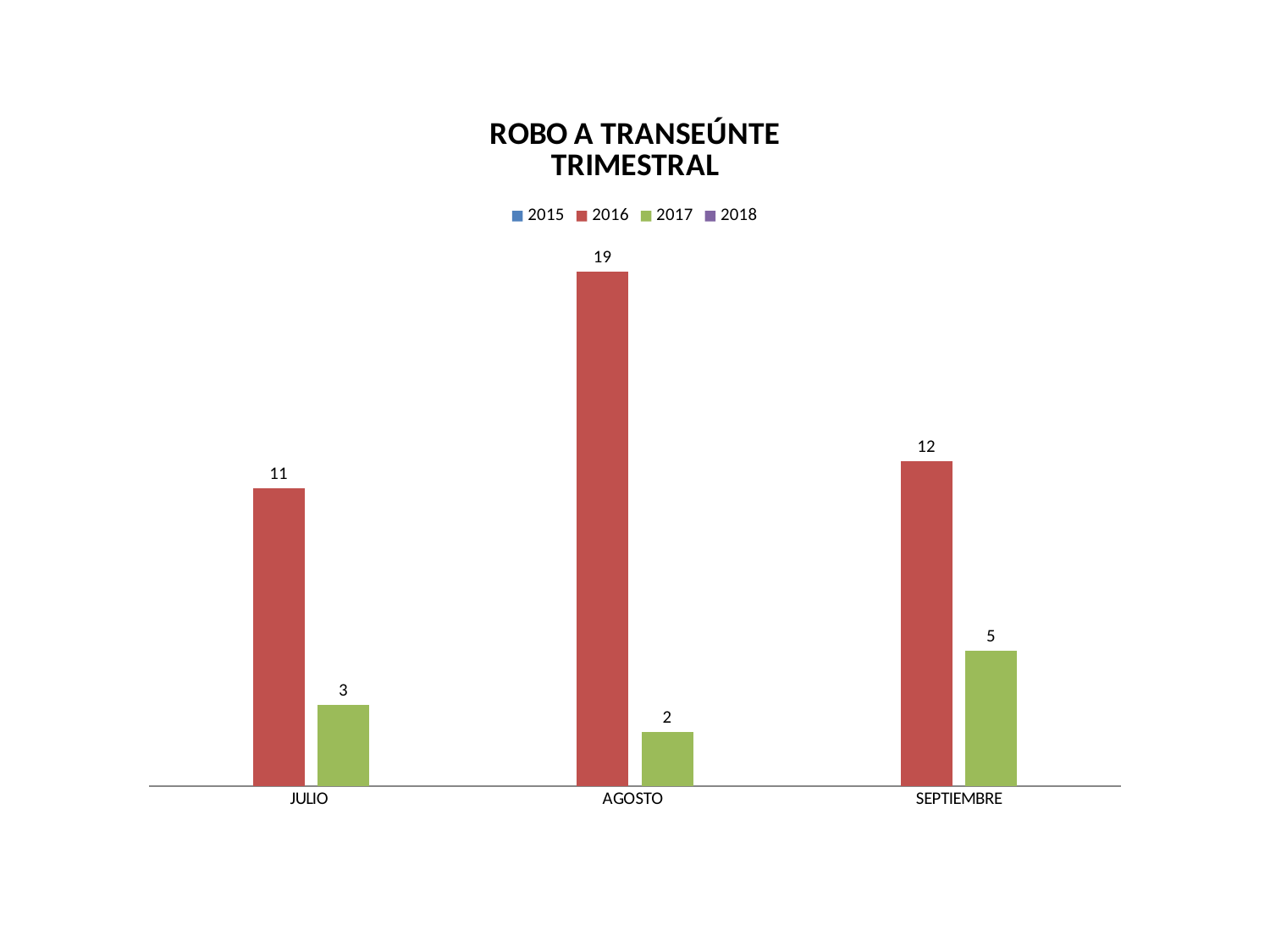

### Chart: ROBO A TRANSEÚNTE
TRIMESTRAL

| Category | 2015 | 2016 | 2017 | 2018 |
|---|---|---|---|---|
| JULIO  | None | 11.0 | 3.0 | None |
| AGOSTO  | None | 19.0 | 2.0 | None |
| SEPTIEMBRE | None | 12.0 | 5.0 | None |